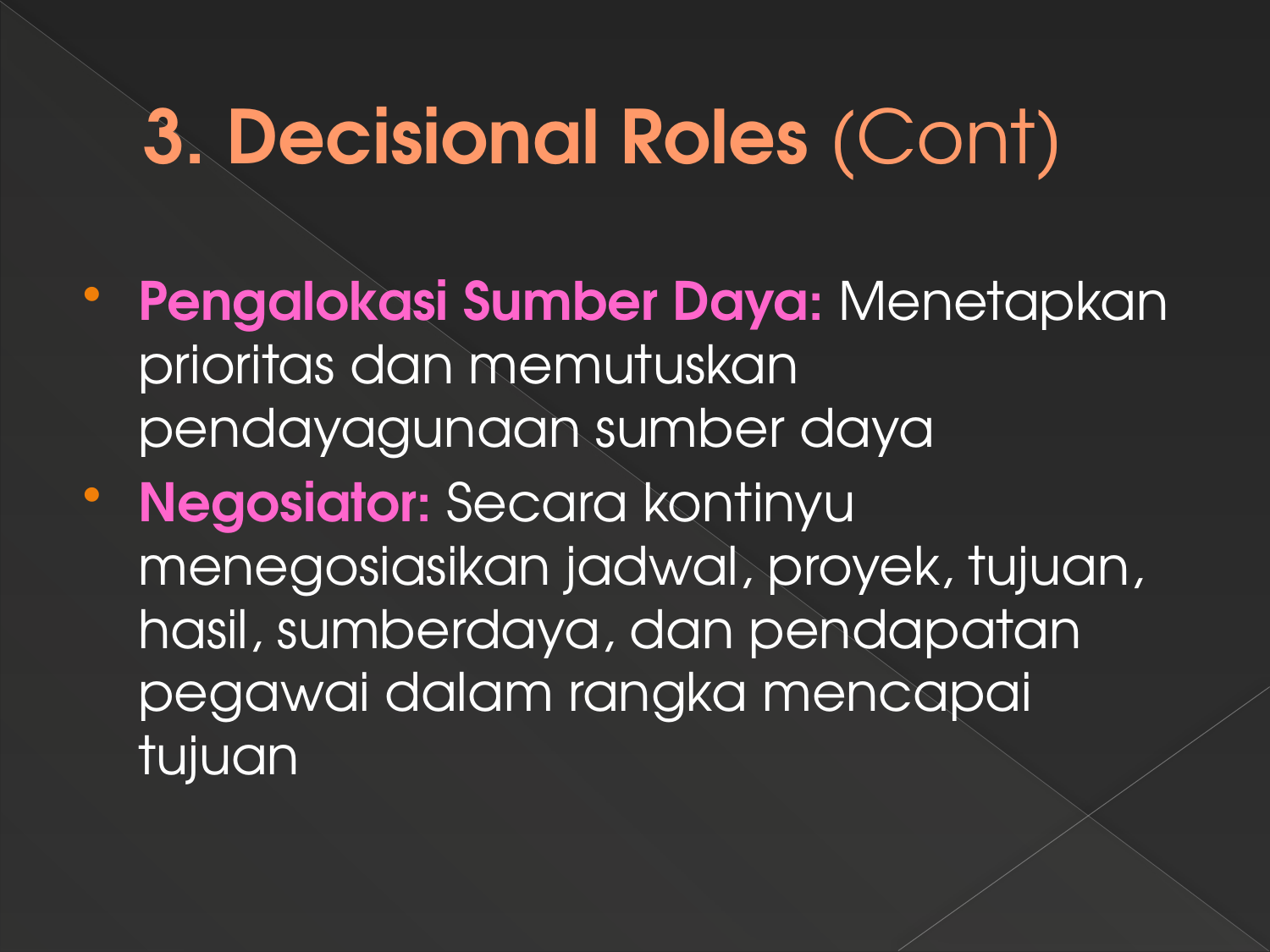

# 3. Decisional Roles (Cont)
Pengalokasi Sumber Daya: Menetapkan prioritas dan memutuskan pendayagunaan sumber daya
Negosiator: Secara kontinyu menegosiasikan jadwal, proyek, tujuan, hasil, sumberdaya, dan pendapatan pegawai dalam rangka mencapai tujuan